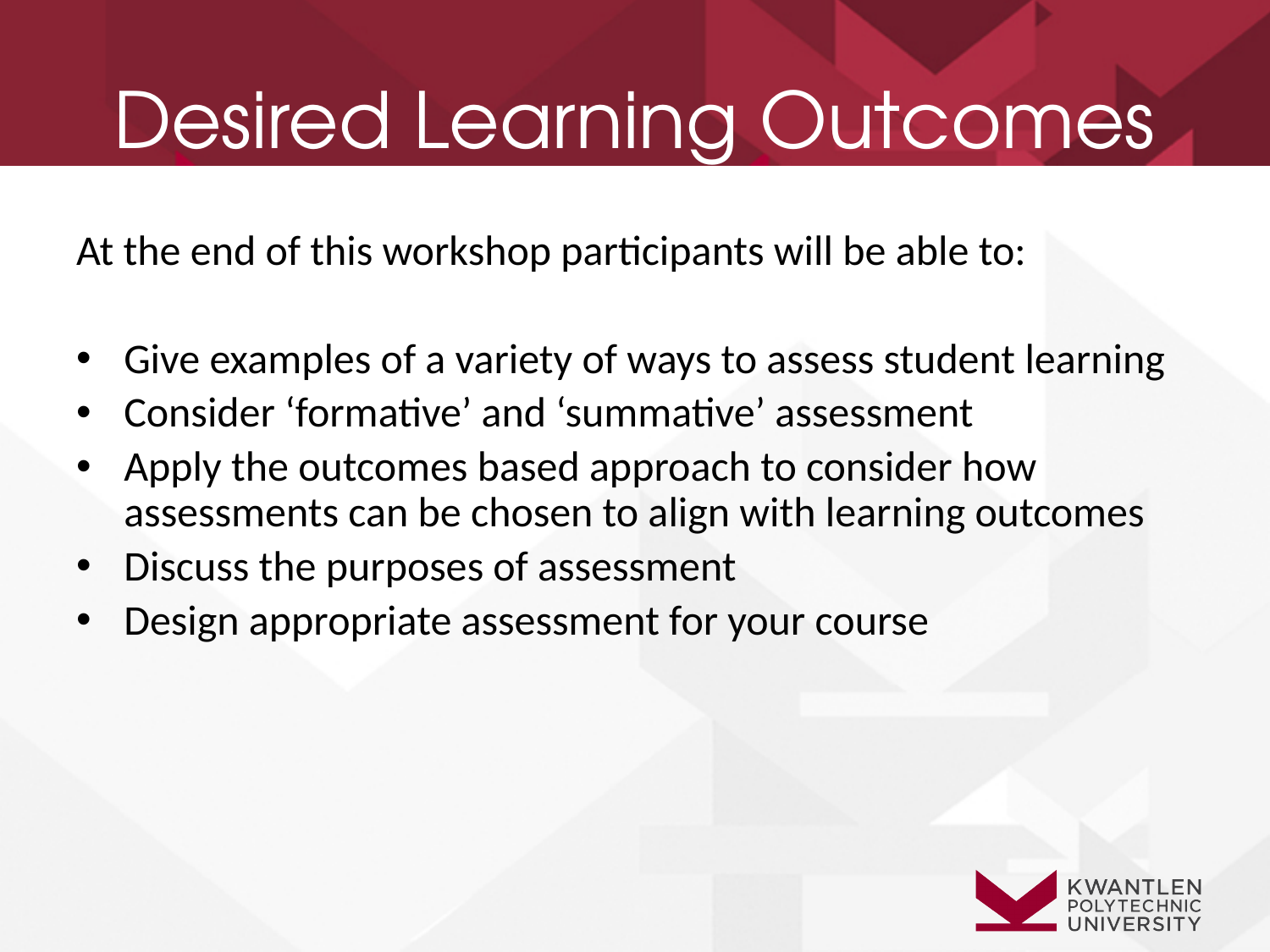

# Desired Learning Outcomes
At the end of this workshop participants will be able to:

Give examples of a variety of ways to assess student learning
Consider ‘formative’ and ‘summative’ assessment
Apply the outcomes based approach to consider how assessments can be chosen to align with learning outcomes
Discuss the purposes of assessment
Design appropriate assessment for your course